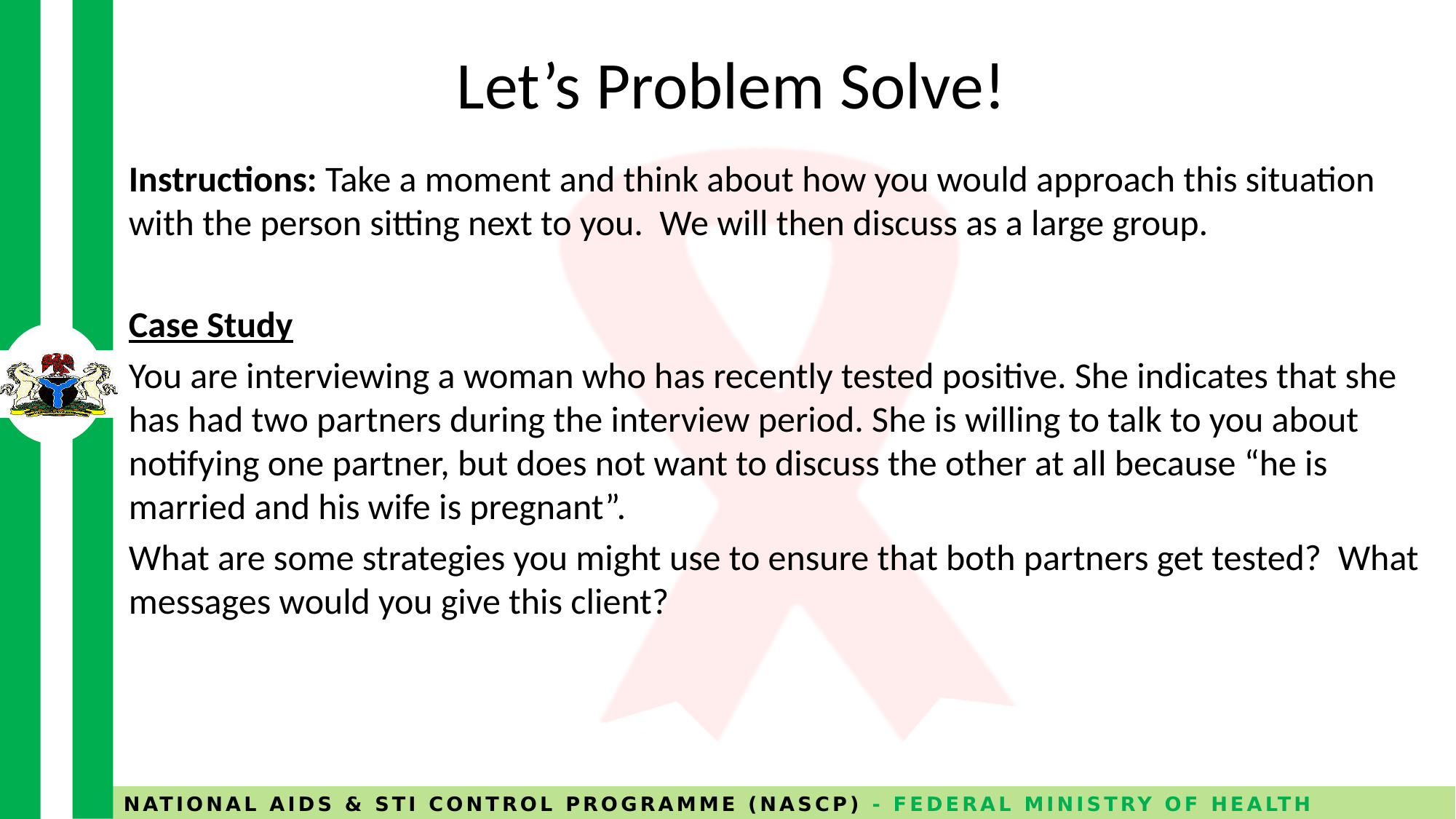

# Let’s Problem Solve!
Instructions: Take a moment and think about how you would approach this situation with the person sitting next to you.  We will then discuss as a large group.

Case Study
You are interviewing a woman who has recently tested positive. She indicates that she has had two partners during the interview period. She is willing to talk to you about notifying one partner, but does not want to discuss the other at all because “he is married and his wife is pregnant”.
What are some strategies you might use to ensure that both partners get tested?  What messages would you give this client?